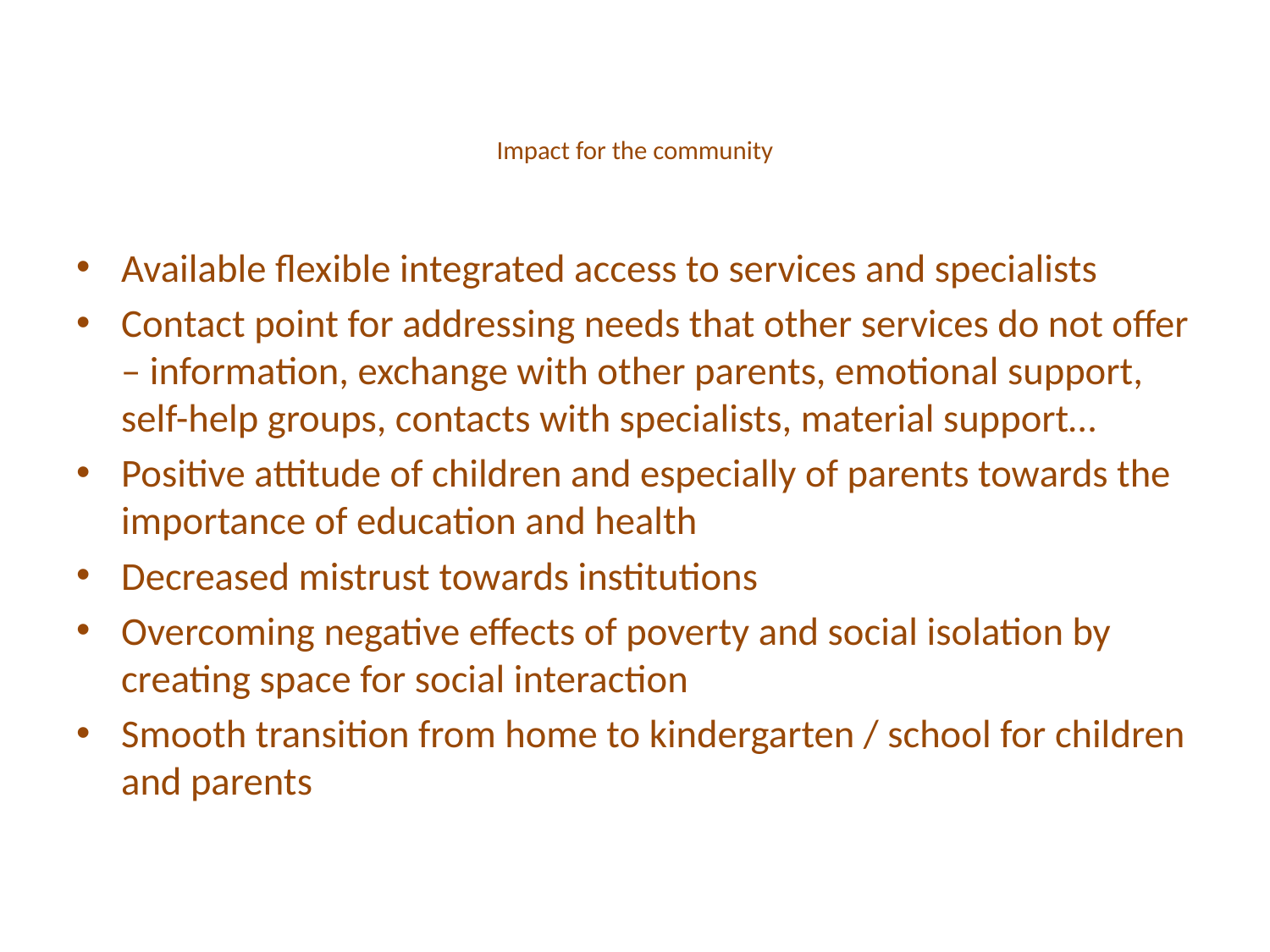

# Impact for the community
Available flexible integrated access to services and specialists
Contact point for addressing needs that other services do not offer – information, exchange with other parents, emotional support, self-help groups, contacts with specialists, material support…
Positive attitude of children and especially of parents towards the importance of education and health
Decreased mistrust towards institutions
Overcoming negative effects of poverty and social isolation by creating space for social interaction
Smooth transition from home to kindergarten / school for children and parents